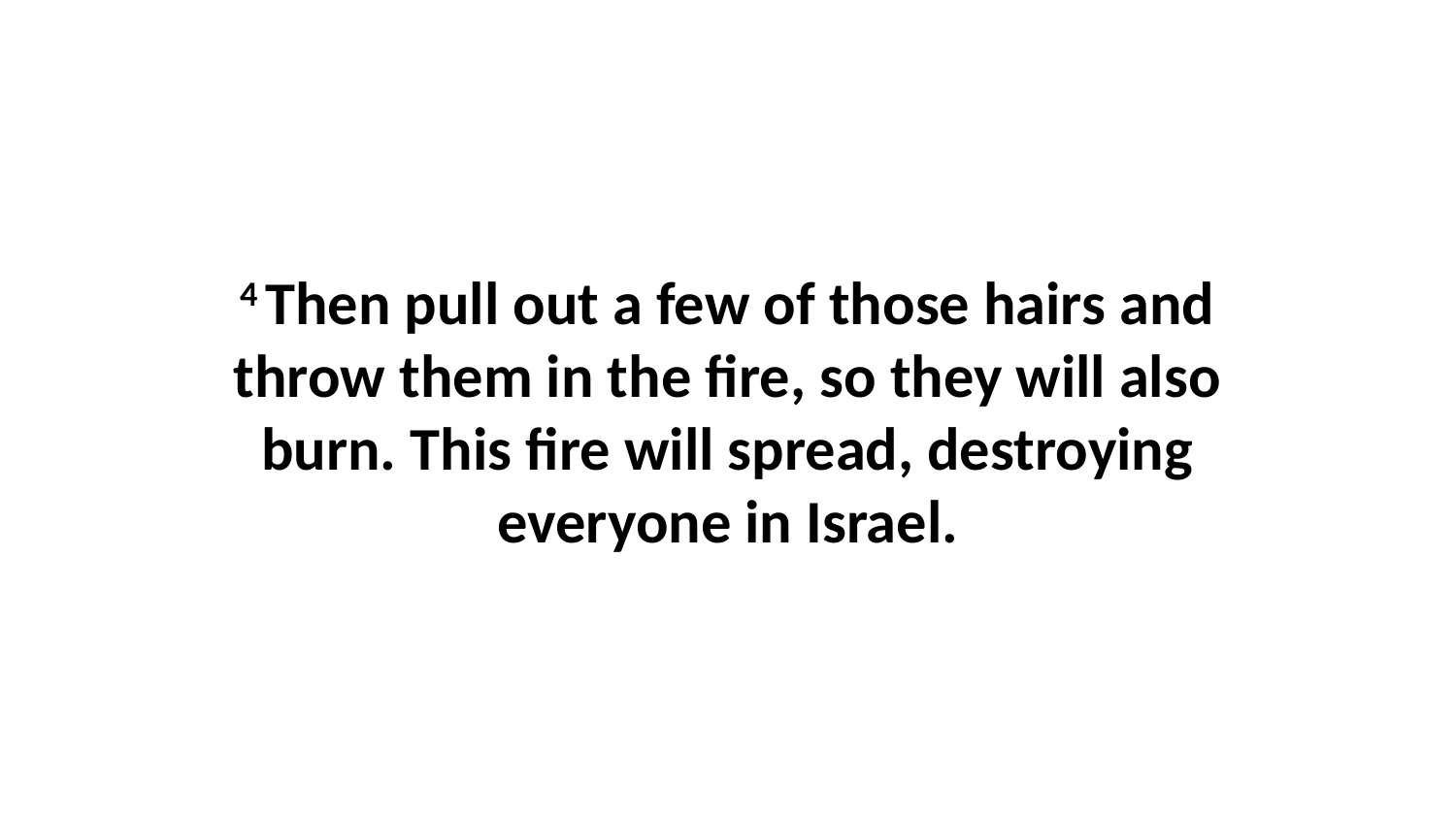

4 Then pull out a few of those hairs and throw them in the fire, so they will also burn. This fire will spread, destroying everyone in Israel.